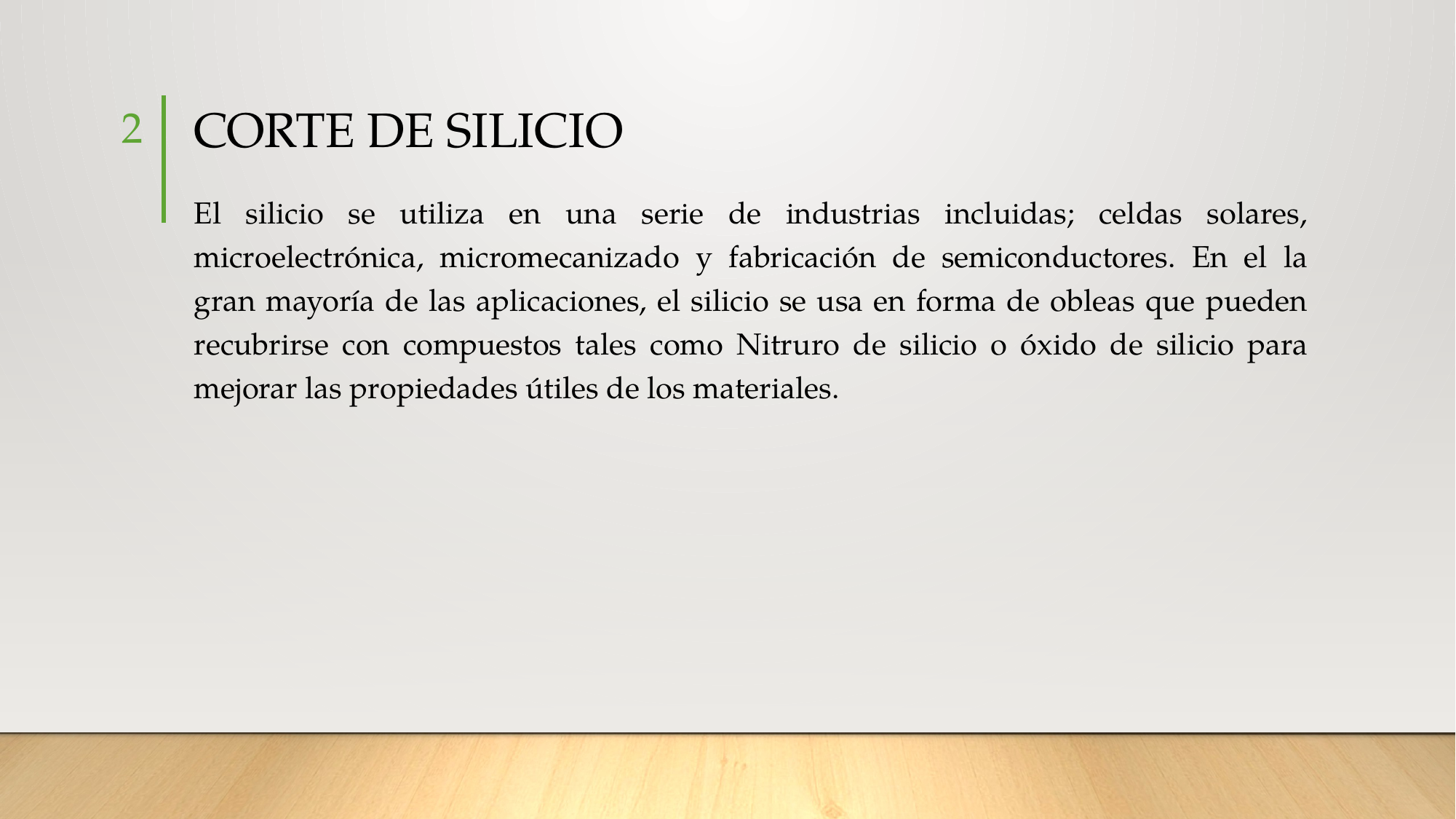

2
# Corte de silicio
El silicio se utiliza en una serie de industrias incluidas; celdas solares, microelectrónica, micromecanizado y fabricación de semiconductores. En el la gran mayoría de las aplicaciones, el silicio se usa en forma de obleas que pueden recubrirse con compuestos tales como Nitruro de silicio o óxido de silicio para mejorar las propiedades útiles de los materiales.